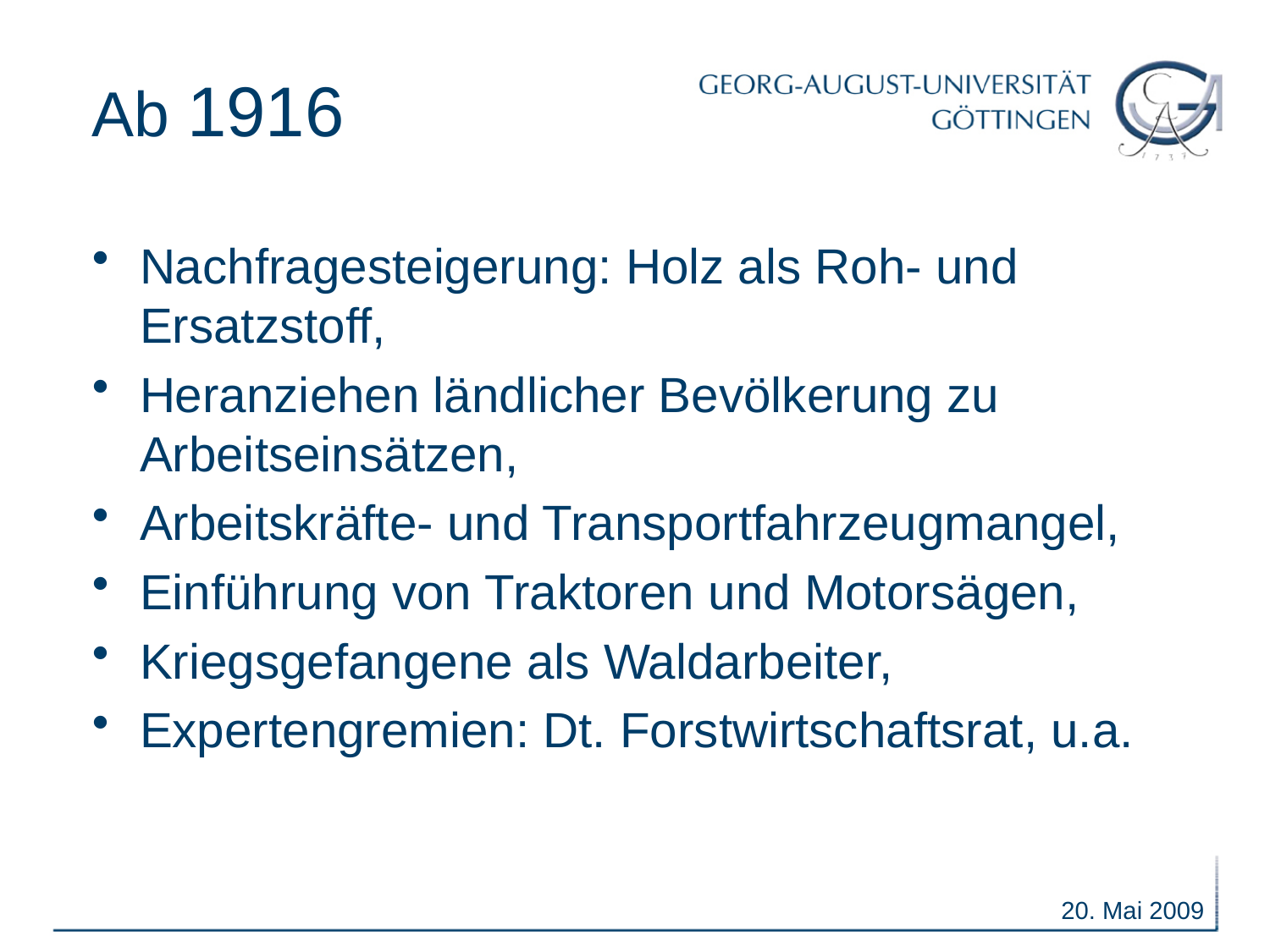

# Ab 1916
Nachfragesteigerung: Holz als Roh- und Ersatzstoff,
Heranziehen ländlicher Bevölkerung zu Arbeitseinsätzen,
Arbeitskräfte- und Transportfahrzeugmangel,
Einführung von Traktoren und Motorsägen,
Kriegsgefangene als Waldarbeiter,
Expertengremien: Dt. Forstwirtschaftsrat, u.a.

20. Mai 2009